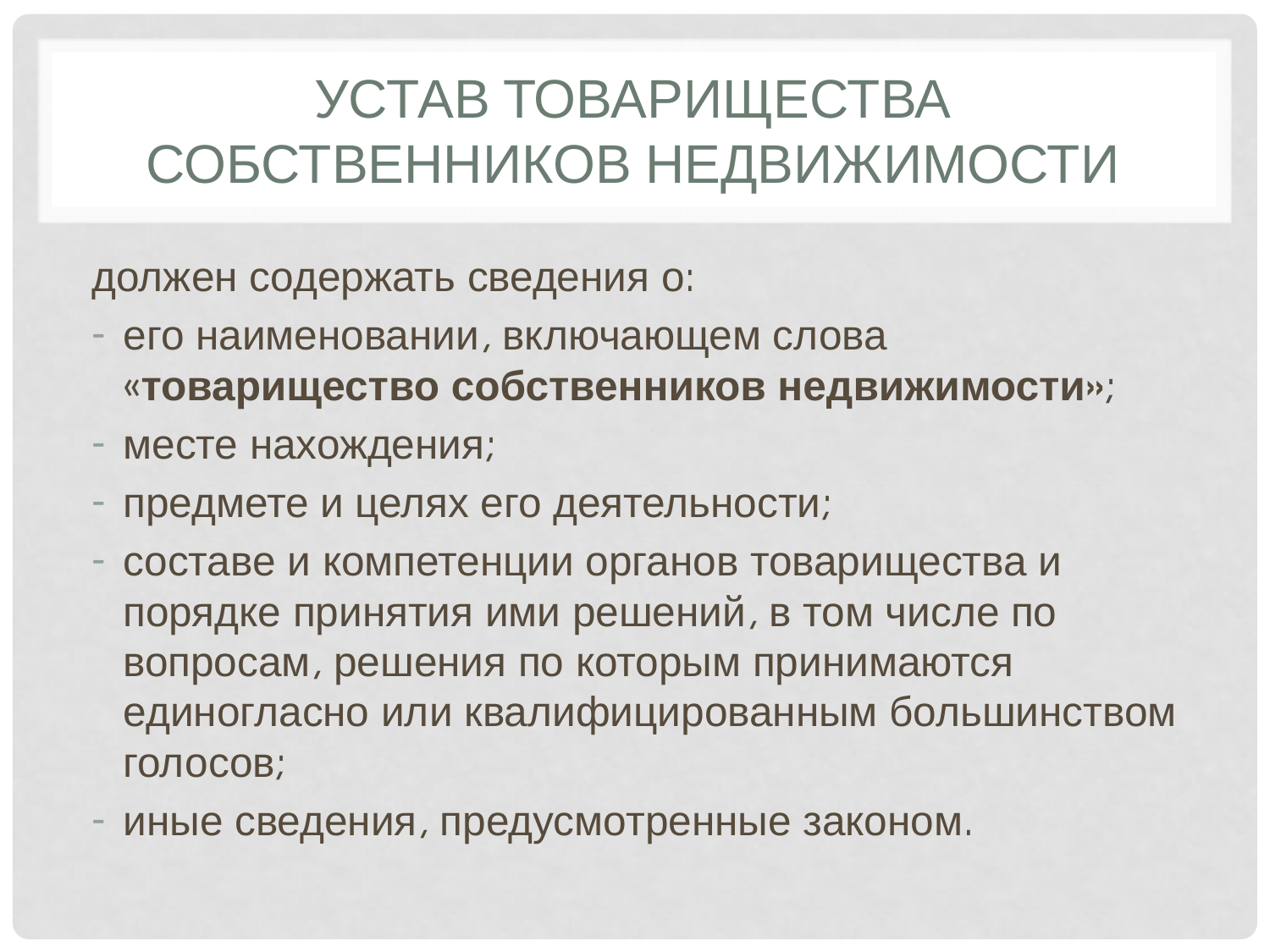

# Устав товарищества собственников недвижимости
должен содержать сведения о:
его наименовании, включающем слова «товарищество собственников недвижимости»;
месте нахождения;
предмете и целях его деятельности;
составе и компетенции органов товарищества и порядке принятия ими решений, в том числе по вопросам, решения по которым принимаются единогласно или квалифицированным большинством голосов;
иные сведения, предусмотренные законом.